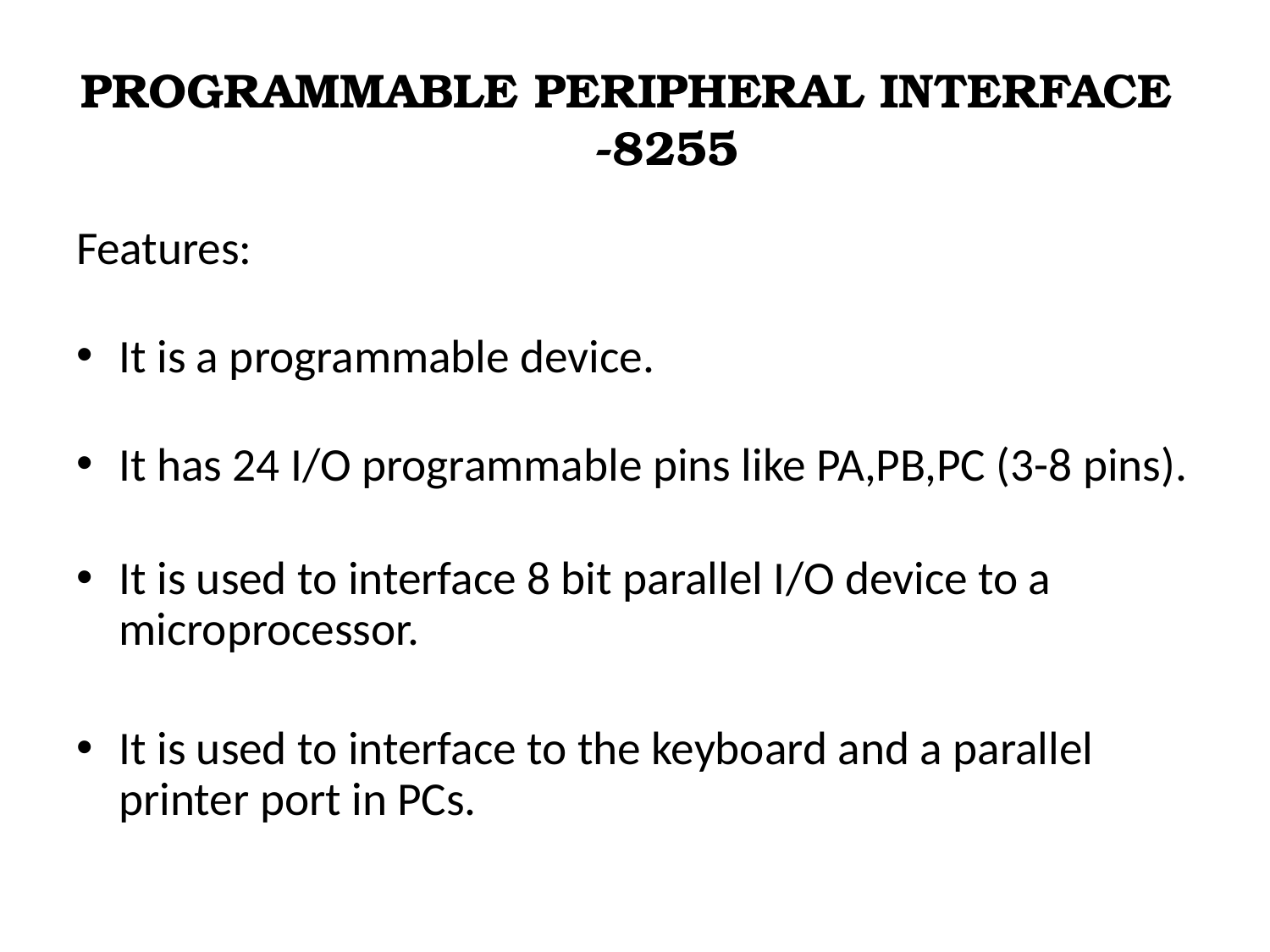

# PROGRAMMABLE PERIPHERAL INTERFACE      -8255
Features:

It is a programmable device.

It has 24 I/O programmable pins like PA,PB,PC (3-8 pins).

It is used to interface 8 bit parallel I/O device to a microprocessor.

It is used to interface to the keyboard and a parallel printer port in PCs.